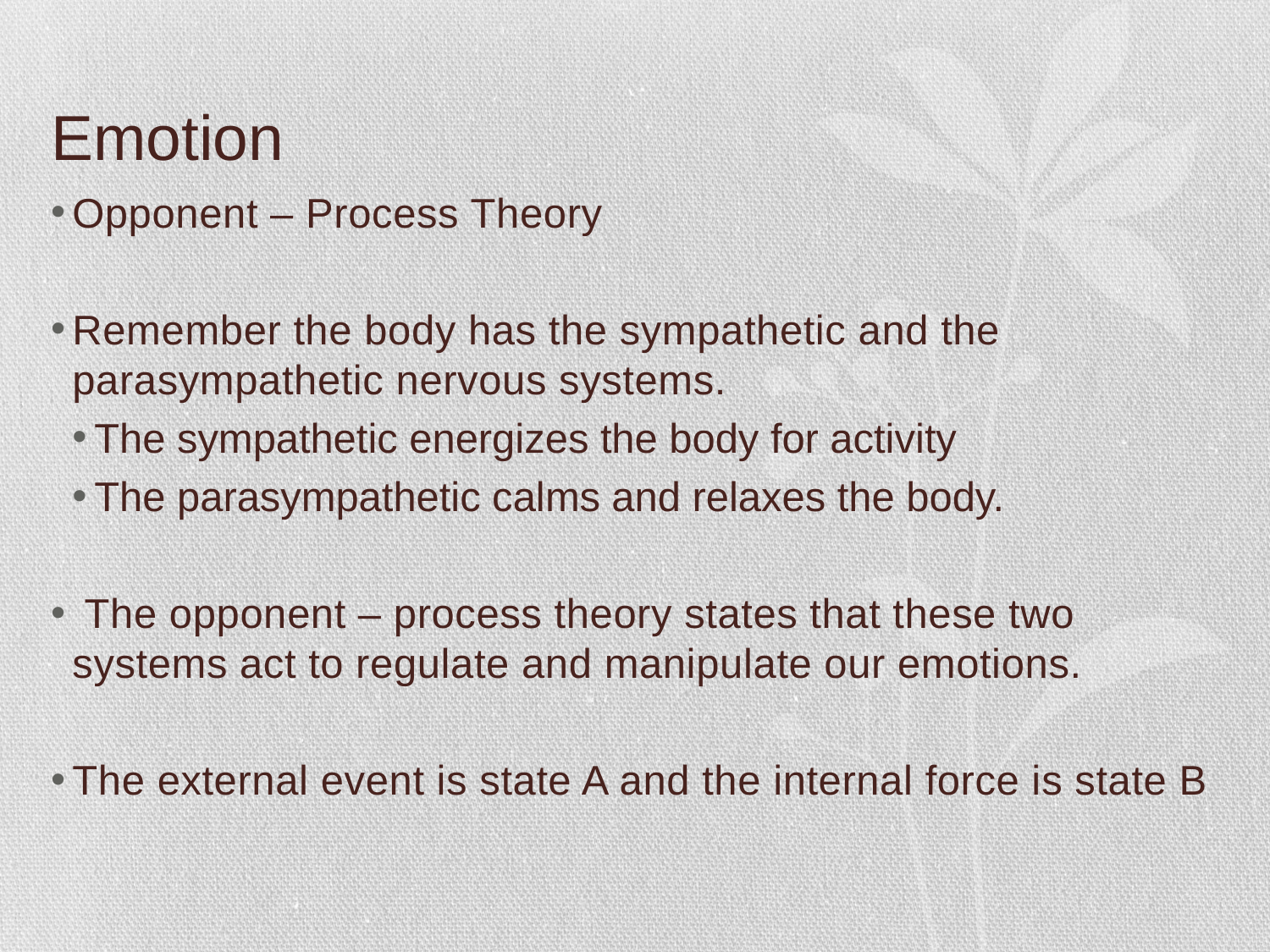

# Emotion
Opponent – Process Theory

Remember the body has the sympathetic and the parasympathetic nervous systems.
The sympathetic energizes the body for activity
The parasympathetic calms and relaxes the body.

 The opponent – process theory states that these two systems act to regulate and manipulate our emotions.

The external event is state A and the internal force is state B